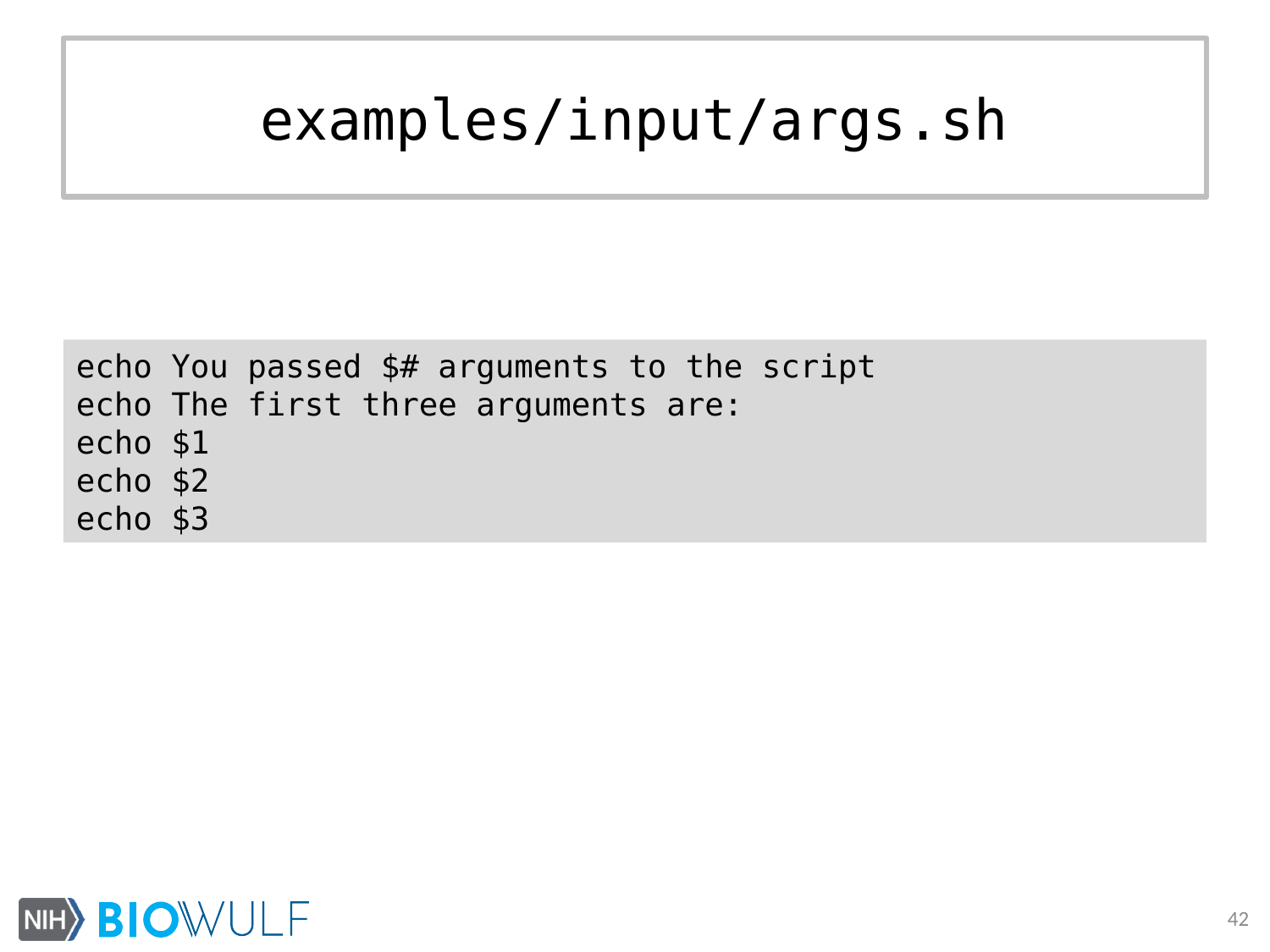

# examples/input/args.sh
echo You passed $# arguments to the script
echo The first three arguments are:
echo $1
echo $2
echo $3
42